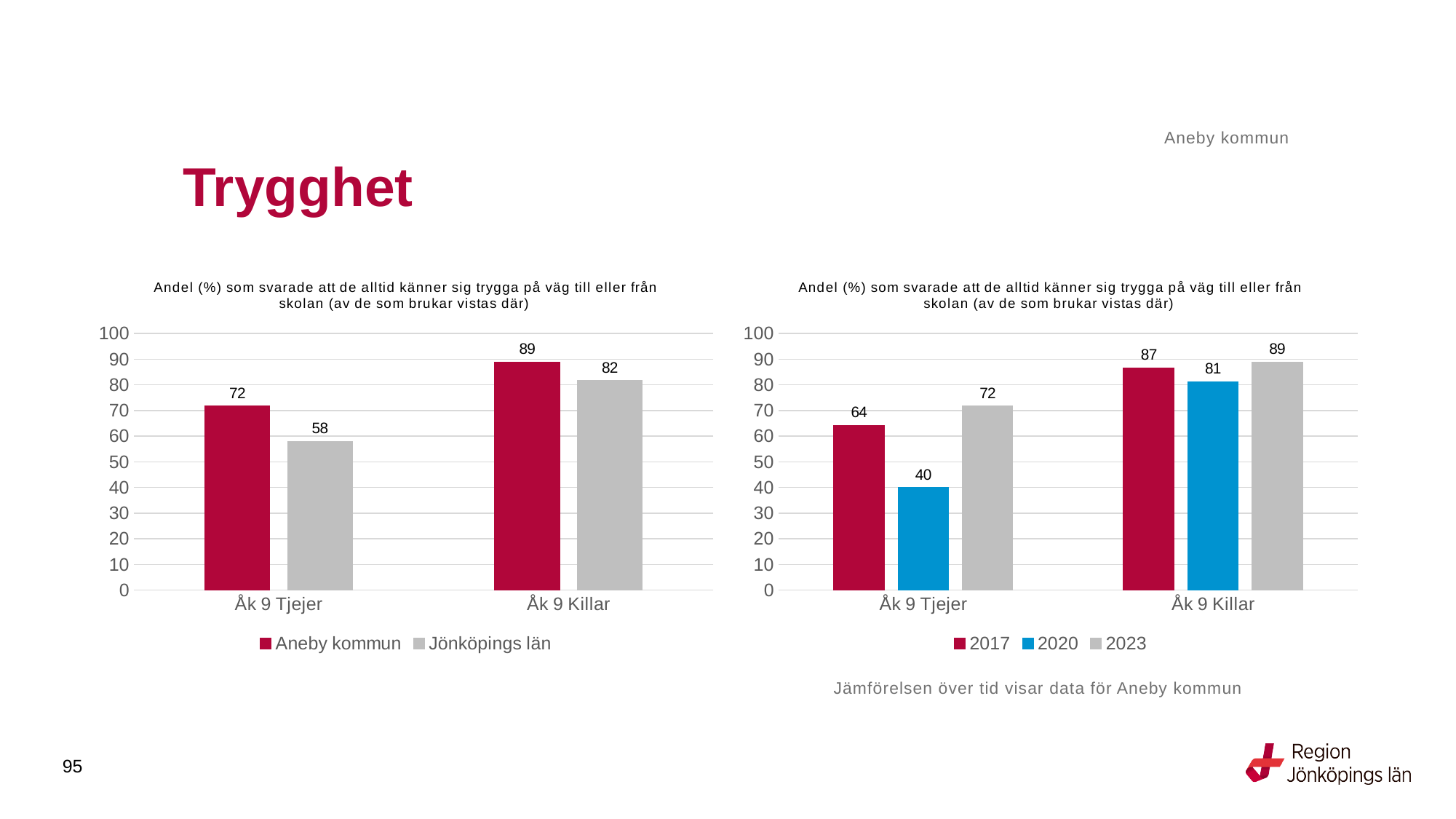

Aneby kommun
# Trygghet

### Chart: Andel (%) som svarade att de alltid känner sig trygga på väg till eller från skolan (av de som brukar vistas där)

| Category | Aneby kommun | Jönköpings län |
|---|---|---|
| Åk 9 Tjejer | 71.7949 | 58.0709 |
| Åk 9 Killar | 88.8889 | 81.7197 |

### Chart: Andel (%) som svarade att de alltid känner sig trygga på väg till eller från skolan (av de som brukar vistas där)

| Category | 2017 | 2020 | 2023 |
|---|---|---|---|
| Åk 9 Tjejer | 64.2857 | 40.0 | 71.7949 |
| Åk 9 Killar | 86.6667 | 81.25 | 88.8889 |
Jämförelsen över tid visar data för Aneby kommun
95